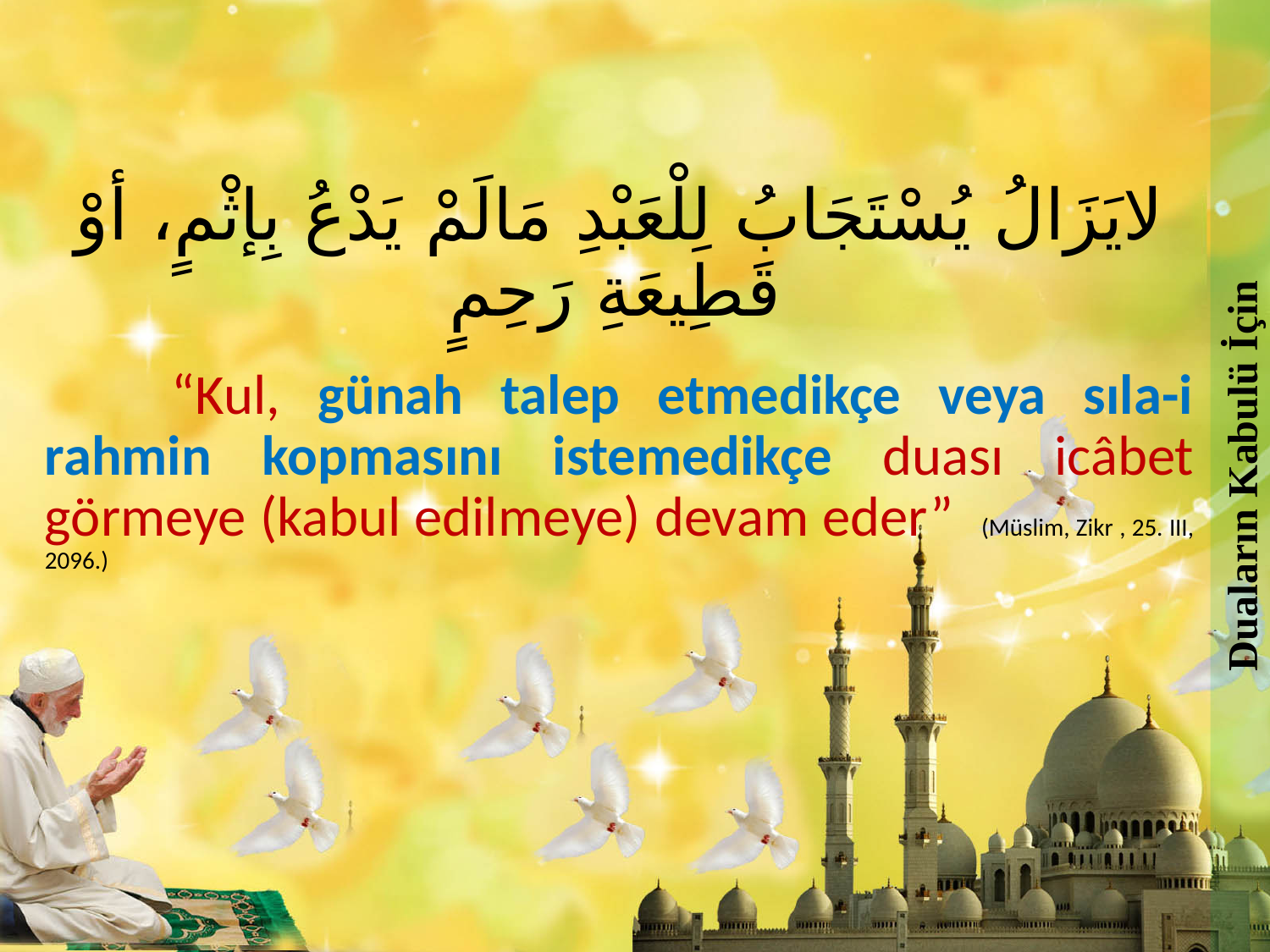

Duaların Kabulü İçin
ﻻيَزَالُ يُسْتَجَابُ لِلْعَبْدِ مَالَمْ يَدْعُ بِإثْمٍ، أوْ قَطِيعَةِ رَحِمٍ

	“Kul, günah talep etmedikçe veya sıla-i rahmin kopmasını istemedikçe duası icâbet görmeye (kabul edilmeye) devam eder”  (Müslim, Zikr , 25. III, 2096.)